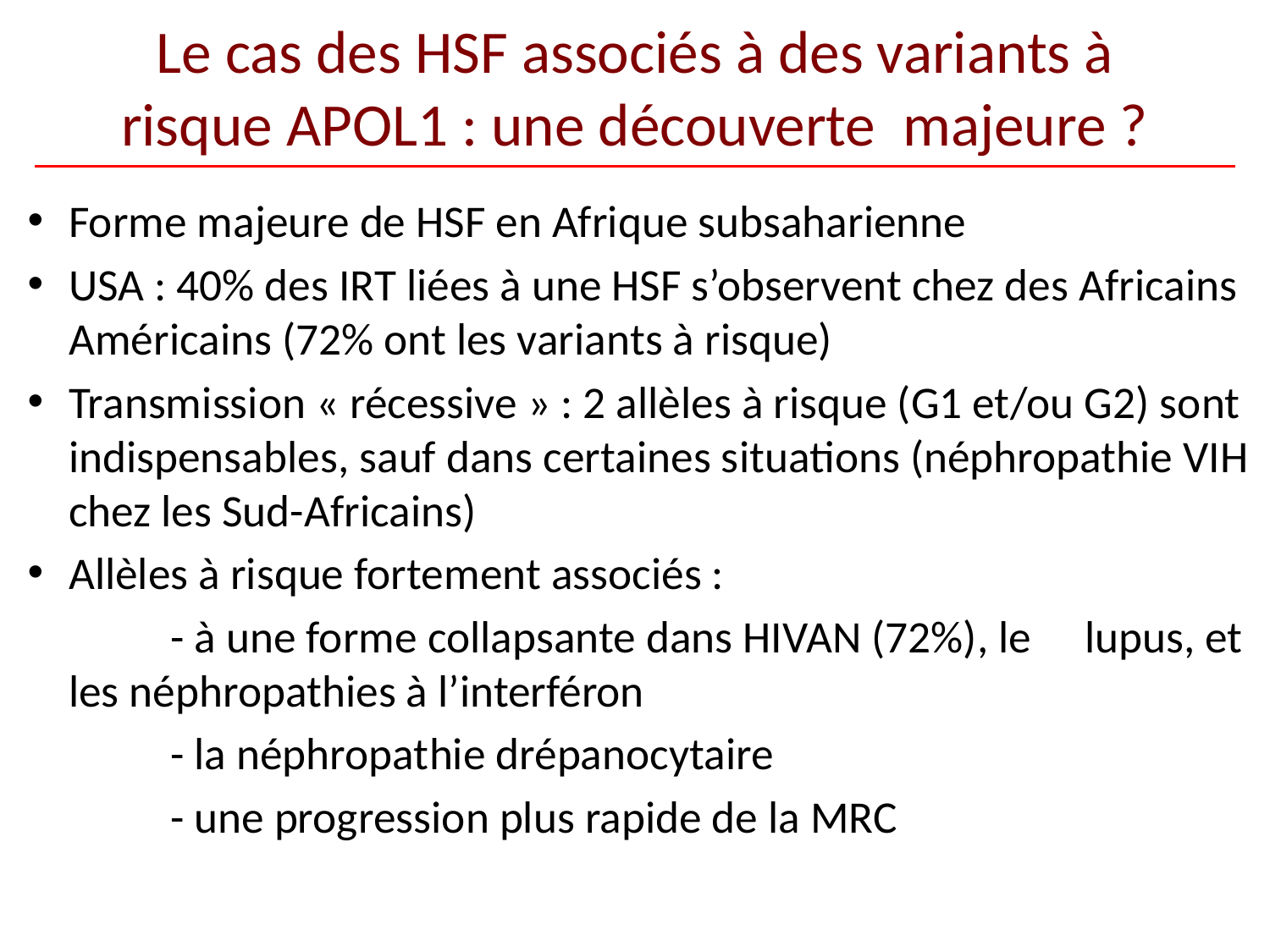

# Le cas des HSF associés à des variants à risque APOL1 : une découverte  majeure ?
Forme majeure de HSF en Afrique subsaharienne
USA : 40% des IRT liées à une HSF s’observent chez des Africains Américains (72% ont les variants à risque)
Transmission « récessive » : 2 allèles à risque (G1 et/ou G2) sont indispensables, sauf dans certaines situations (néphropathie VIH chez les Sud-Africains)
Allèles à risque fortement associés :
		- à une forme collapsante dans HIVAN (72%), le 	lupus, et les néphropathies à l’interféron
		- la néphropathie drépanocytaire
		- une progression plus rapide de la MRC